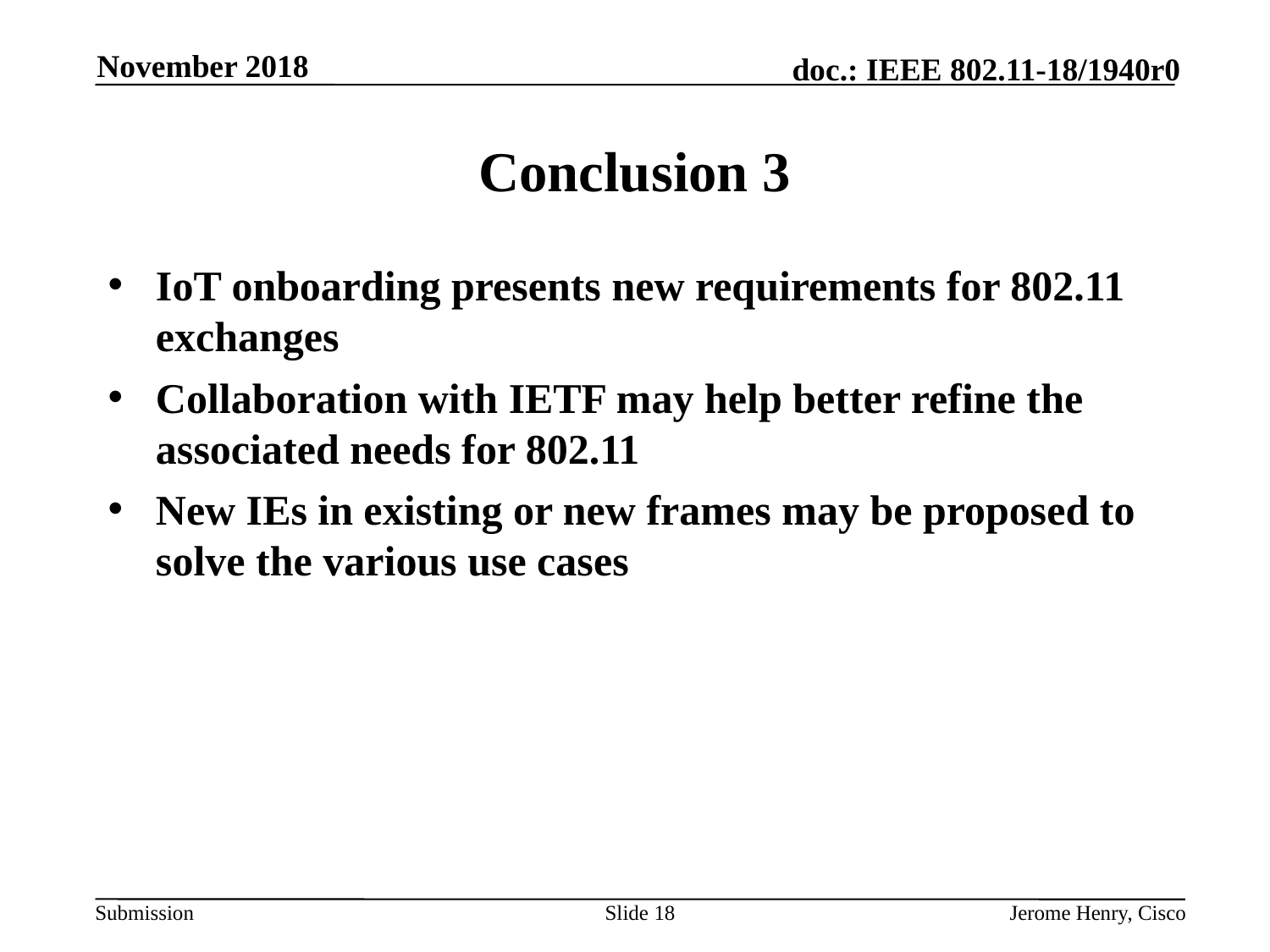

November 2018
# Conclusion 3
IoT onboarding presents new requirements for 802.11 exchanges
Collaboration with IETF may help better refine the associated needs for 802.11
New IEs in existing or new frames may be proposed to solve the various use cases

Slide 18
Jerome Henry, Cisco